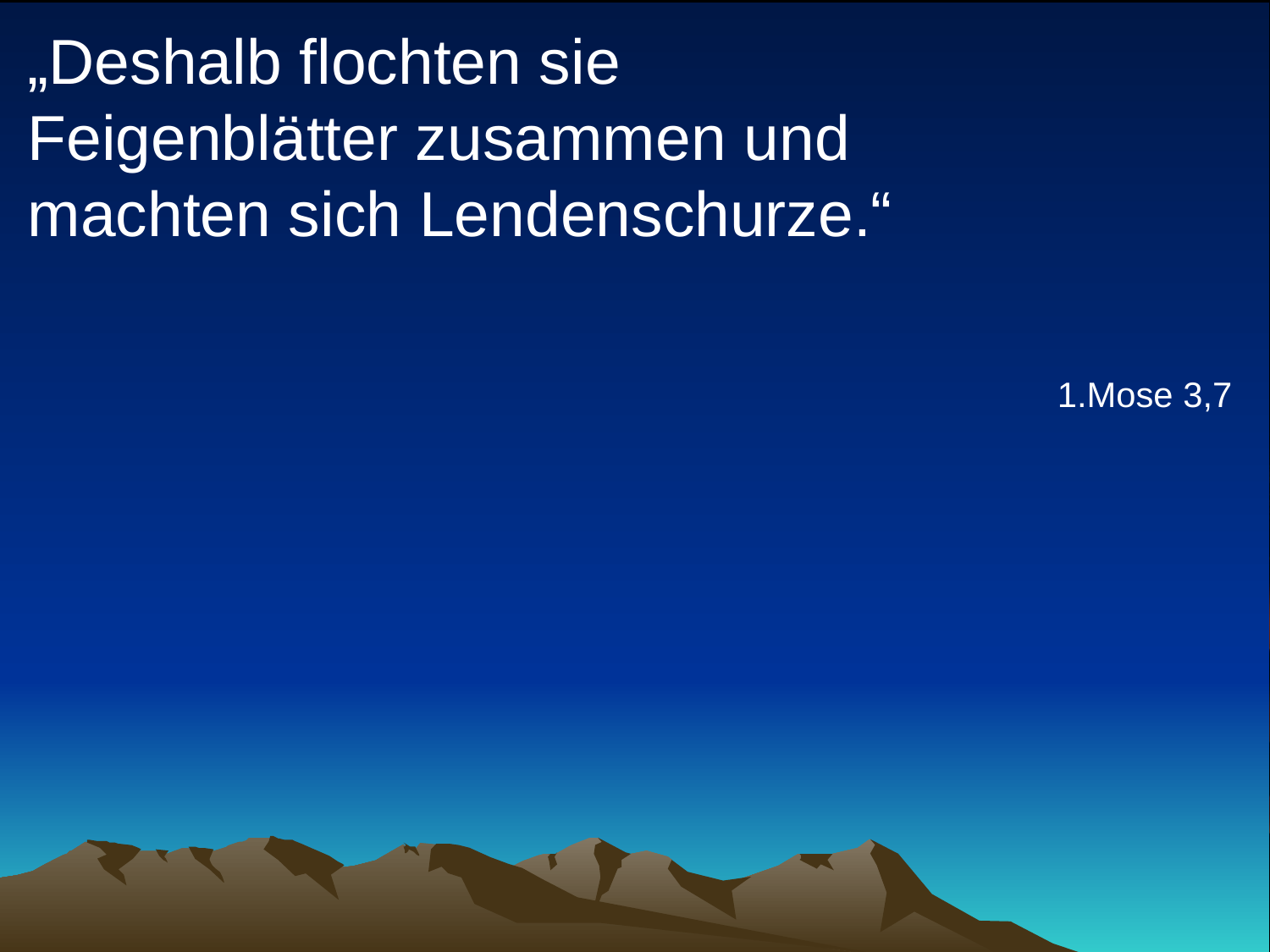

# „Deshalb flochten sie Feigenblätter zusammen und machten sich Lendenschurze.“
1.Mose 3,7